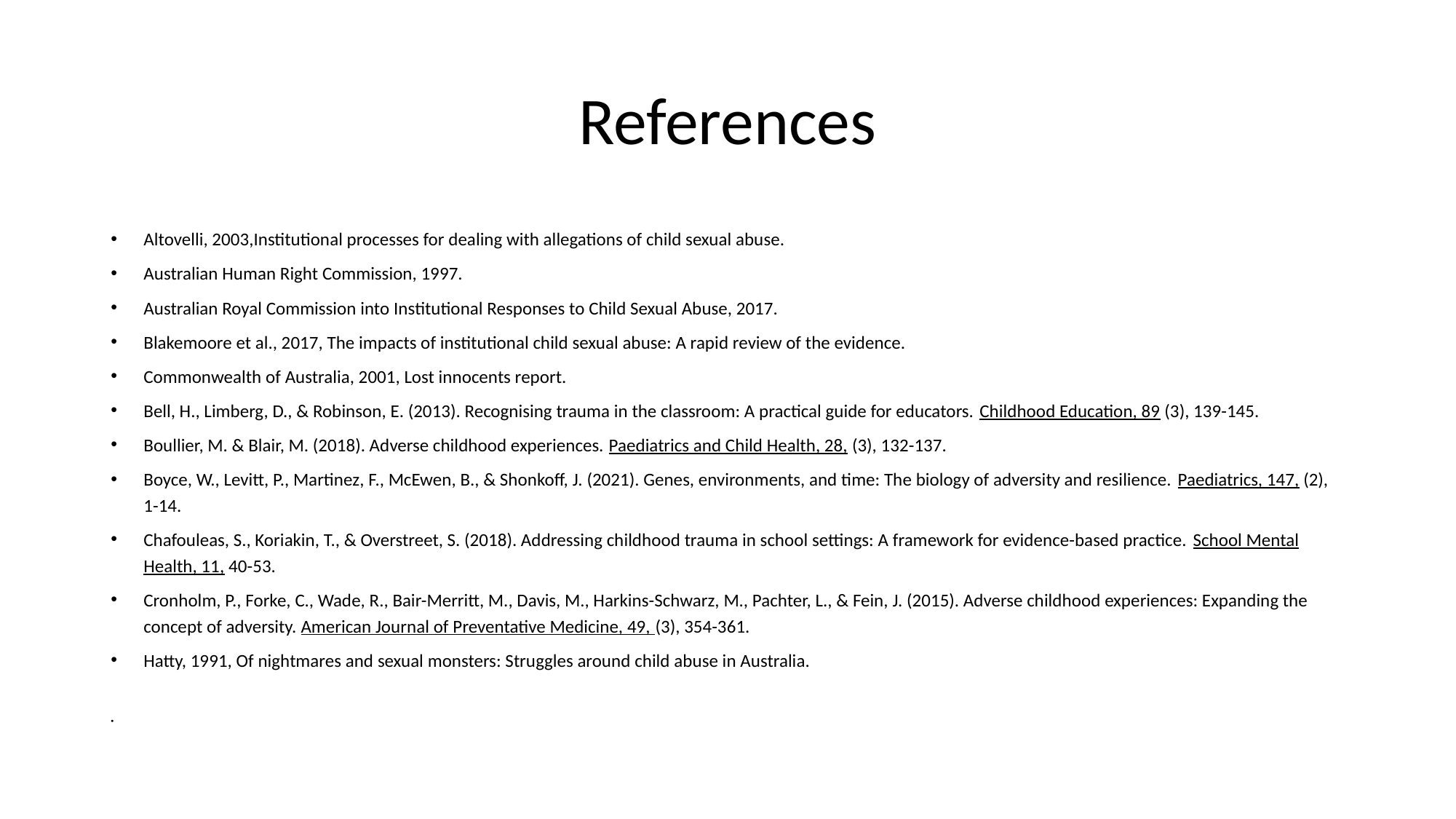

# References
Altovelli, 2003,Institutional processes for dealing with allegations of child sexual abuse.
Australian Human Right Commission, 1997.
Australian Royal Commission into Institutional Responses to Child Sexual Abuse, 2017.
Blakemoore et al., 2017, The impacts of institutional child sexual abuse: A rapid review of the evidence.
Commonwealth of Australia, 2001, Lost innocents report.
Bell, H., Limberg, D., & Robinson, E. (2013). Recognising trauma in the classroom: A practical guide for educators. Childhood Education, 89 (3), 139-145.
Boullier, M. & Blair, M. (2018). Adverse childhood experiences. Paediatrics and Child Health, 28, (3), 132-137.
Boyce, W., Levitt, P., Martinez, F., McEwen, B., & Shonkoff, J. (2021). Genes, environments, and time: The biology of adversity and resilience. Paediatrics, 147, (2), 1-14.
Chafouleas, S., Koriakin, T., & Overstreet, S. (2018). Addressing childhood trauma in school settings: A framework for evidence-based practice. School Mental Health, 11, 40-53.
Cronholm, P., Forke, C., Wade, R., Bair-Merritt, M., Davis, M., Harkins-Schwarz, M., Pachter, L., & Fein, J. (2015). Adverse childhood experiences: Expanding the concept of adversity. American Journal of Preventative Medicine, 49, (3), 354-361.
Hatty, 1991, Of nightmares and sexual monsters: Struggles around child abuse in Australia.